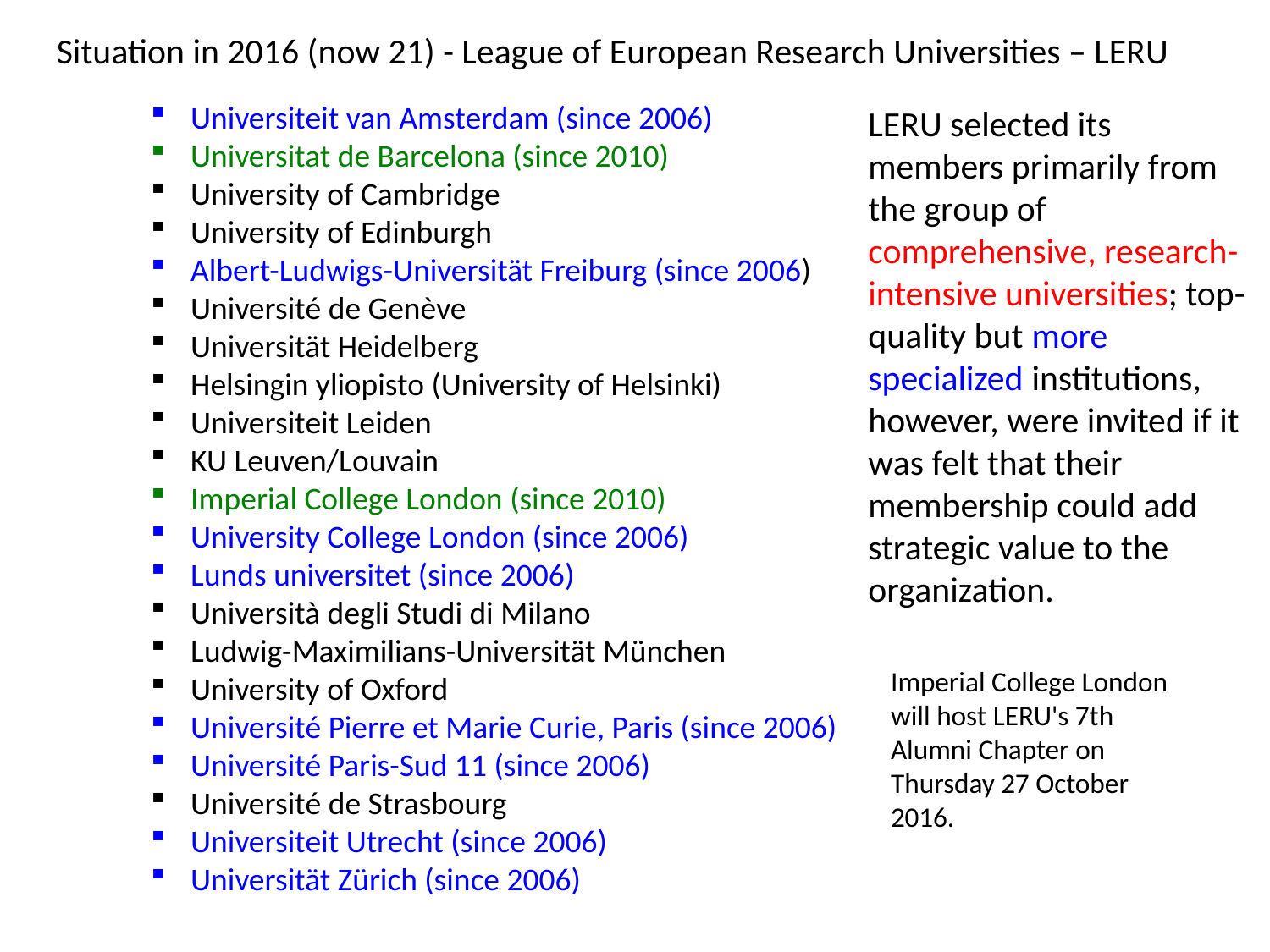

Situation in 2016 (now 21) - League of European Research Universities – LERU
Universiteit van Amsterdam (since 2006)
Universitat de Barcelona (since 2010)
University of Cambridge
University of Edinburgh
Albert-Ludwigs-Universität Freiburg (since 2006)
Université de Genève
Universität Heidelberg
Helsingin yliopisto (University of Helsinki)
Universiteit Leiden
KU Leuven/Louvain
Imperial College London (since 2010)
University College London (since 2006)
Lunds universitet (since 2006)
Università degli Studi di Milano
Ludwig-Maximilians-Universität München
University of Oxford
Université Pierre et Marie Curie, Paris (since 2006)
Université Paris-Sud 11 (since 2006)
Université de Strasbourg
Universiteit Utrecht (since 2006)
Universität Zürich (since 2006)

LERU selected its members primarily from the group of
comprehensive, research-intensive universities; top-quality but more specialized institutions, however, were invited if it was felt that their membership could add strategic value to the
organization.
Imperial College London will host LERU's 7th Alumni Chapter on Thursday 27 October 2016.